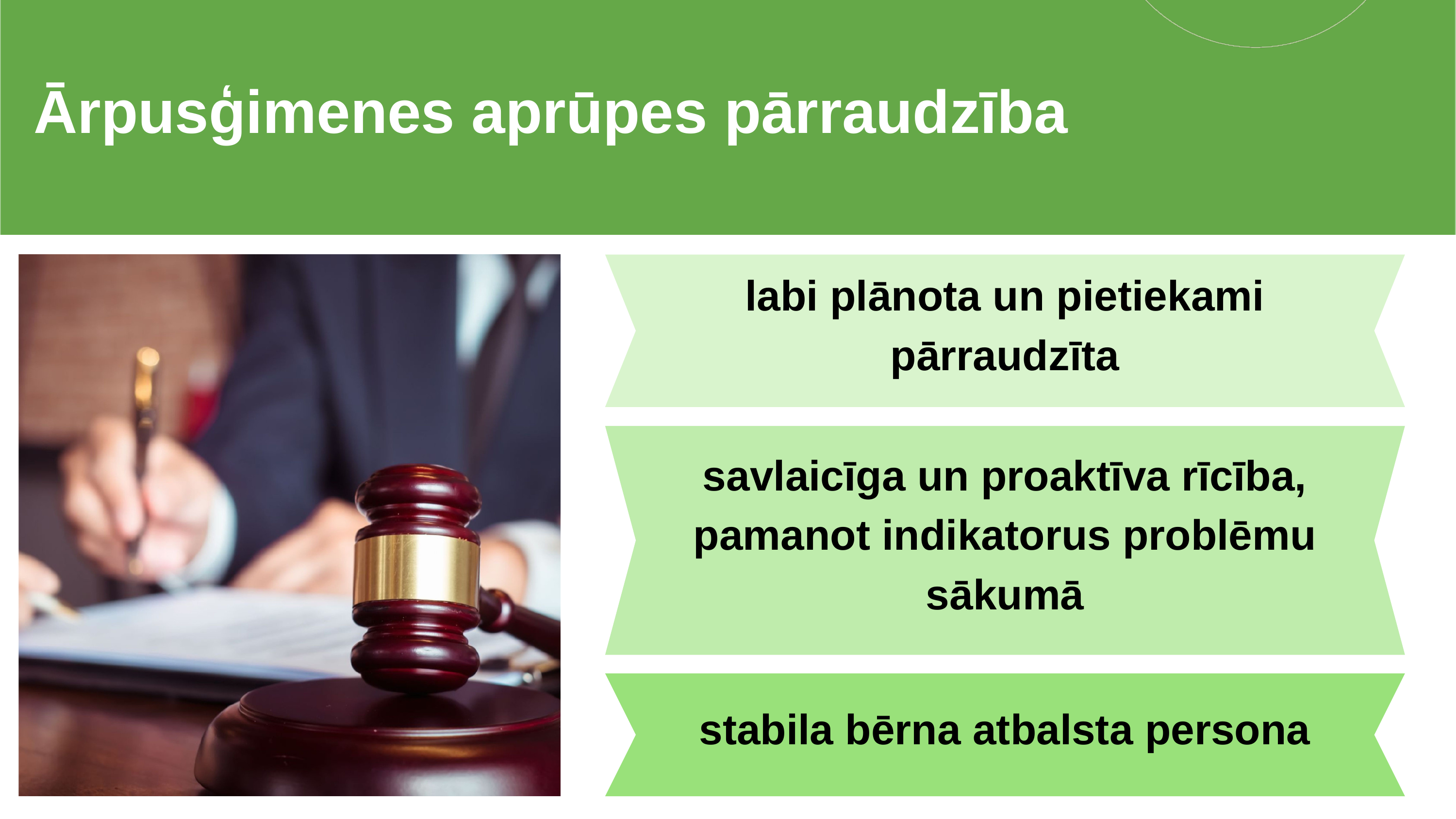

Ārpusģimenes aprūpes pārraudzība

labi plānota un pietiekami pārraudzīta

savlaicīga un proaktīva rīcība, pamanot indikatorus problēmu sākumā

stabila bērna atbalsta persona